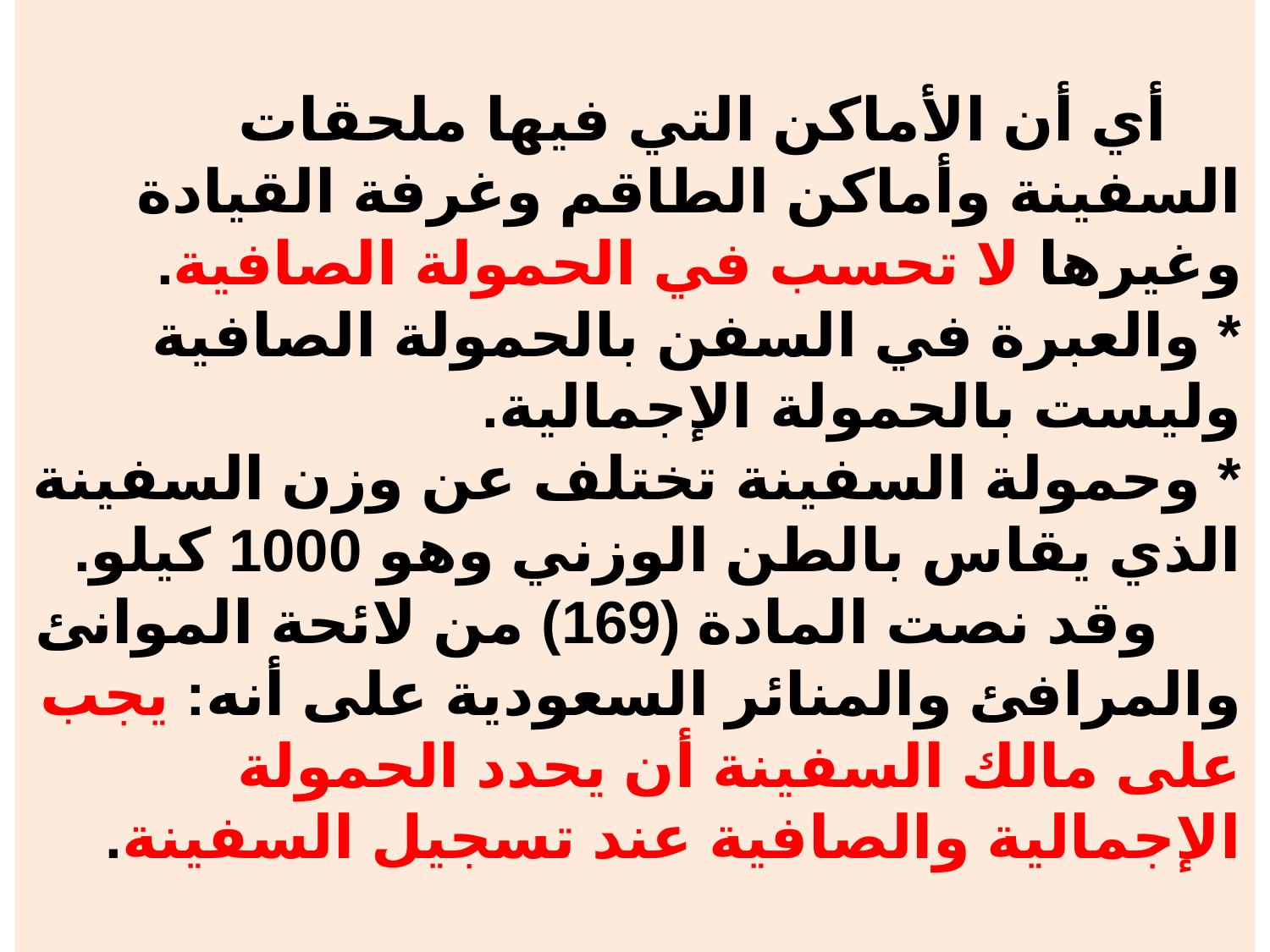

# أي أن الأماكن التي فيها ملحقات السفينة وأماكن الطاقم وغرفة القيادة وغيرها لا تحسب في الحمولة الصافية. * والعبرة في السفن بالحمولة الصافية وليست بالحمولة الإجمالية. * وحمولة السفينة تختلف عن وزن السفينة الذي يقاس بالطن الوزني وهو 1000 كيلو. وقد نصت المادة (169) من لائحة الموانئ والمرافئ والمنائر السعودية على أنه: يجب على مالك السفينة أن يحدد الحمولة الإجمالية والصافية عند تسجيل السفينة.